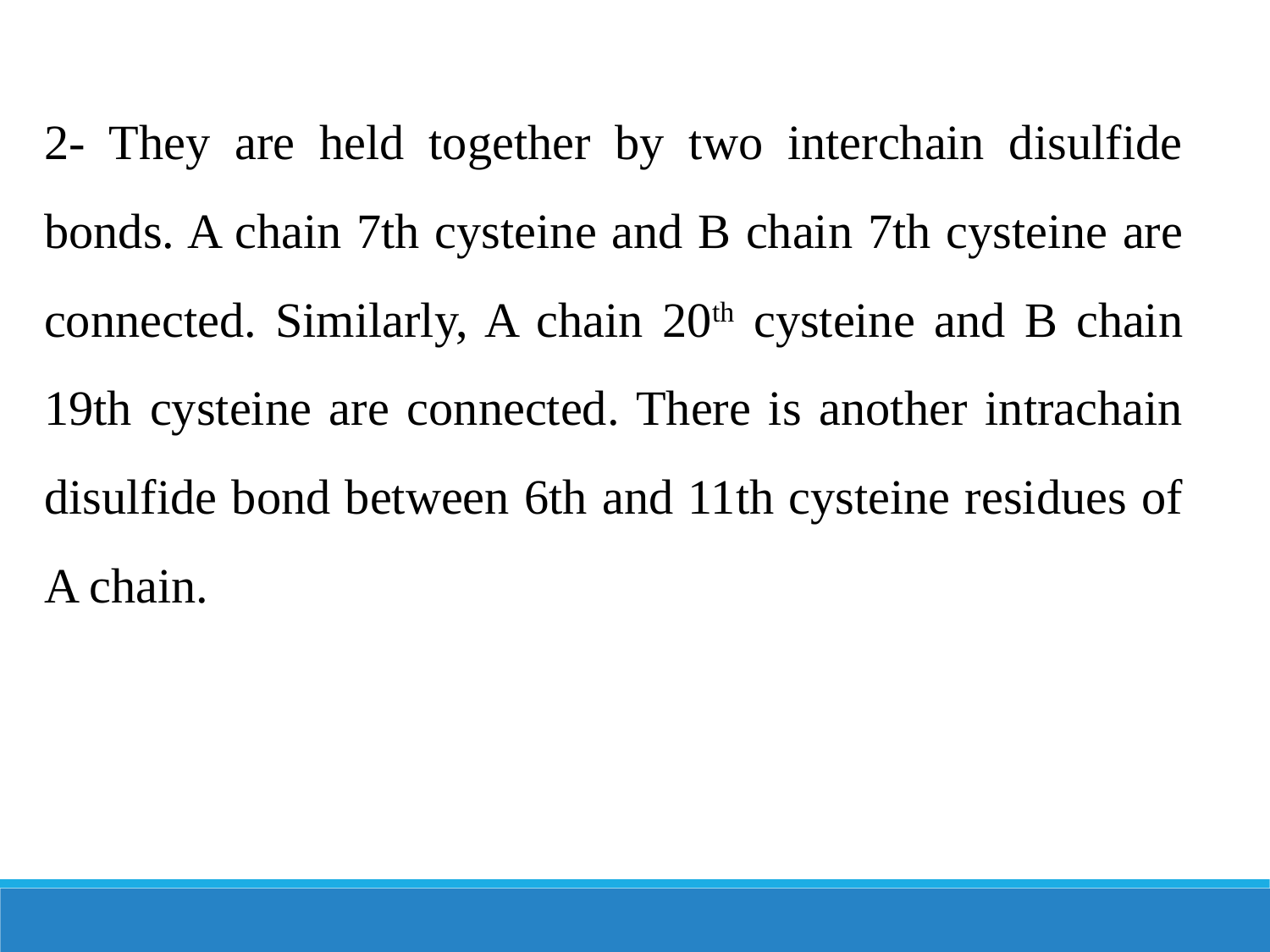

2- They are held together by two interchain disulfide bonds. A chain 7th cysteine and B chain 7th cysteine are connected. Similarly, A chain 20th cysteine and B chain 19th cysteine are connected. There is another intrachain disulfide bond between 6th and 11th cysteine residues of A chain.